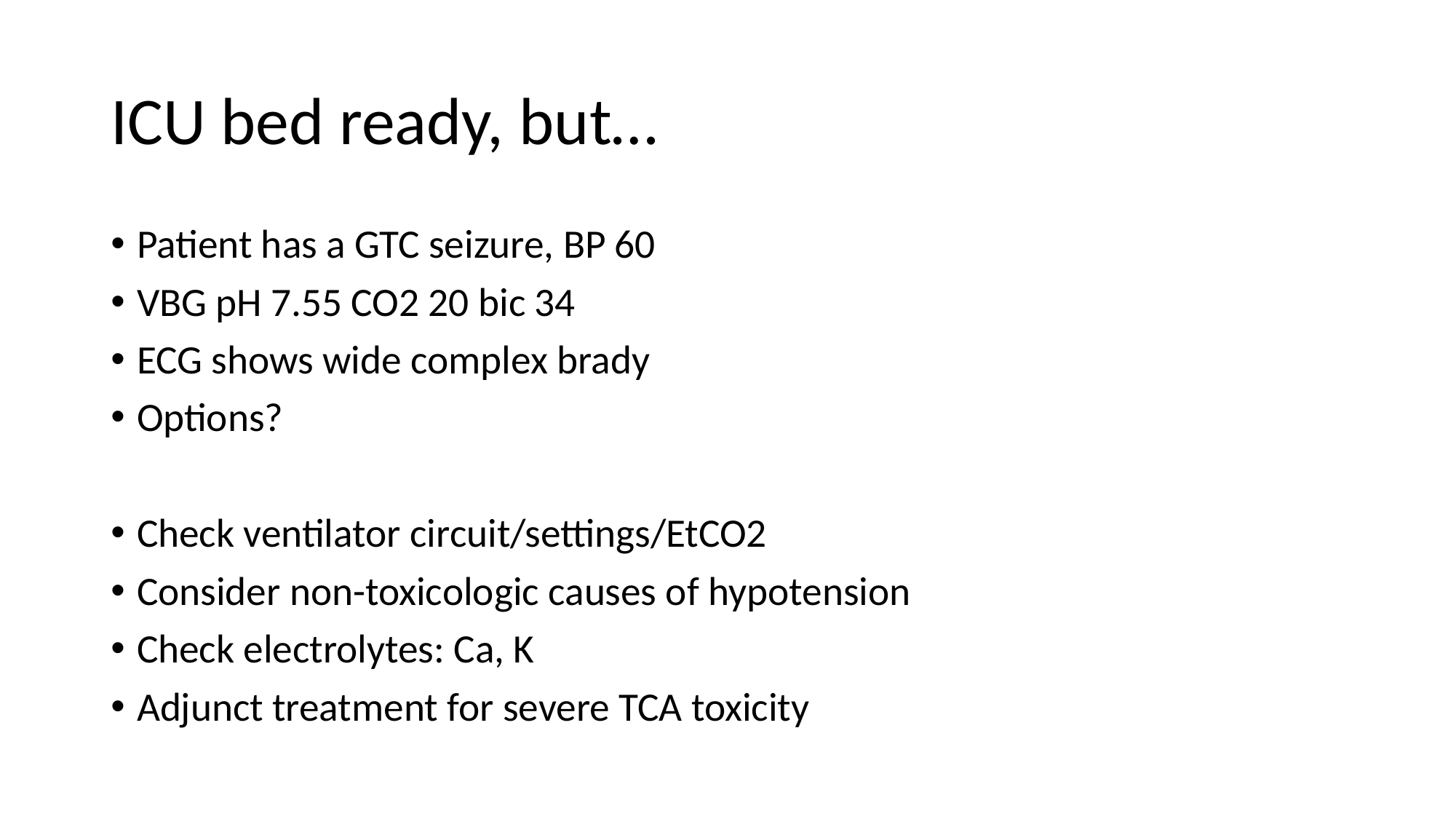

# ICU bed ready, but…
Patient has a GTC seizure, BP 60
VBG pH 7.55 CO2 20 bic 34
ECG shows wide complex brady
Options?

Check ventilator circuit/settings/EtCO2
Consider non-toxicologic causes of hypotension
Check electrolytes: Ca, K
Adjunct treatment for severe TCA toxicity